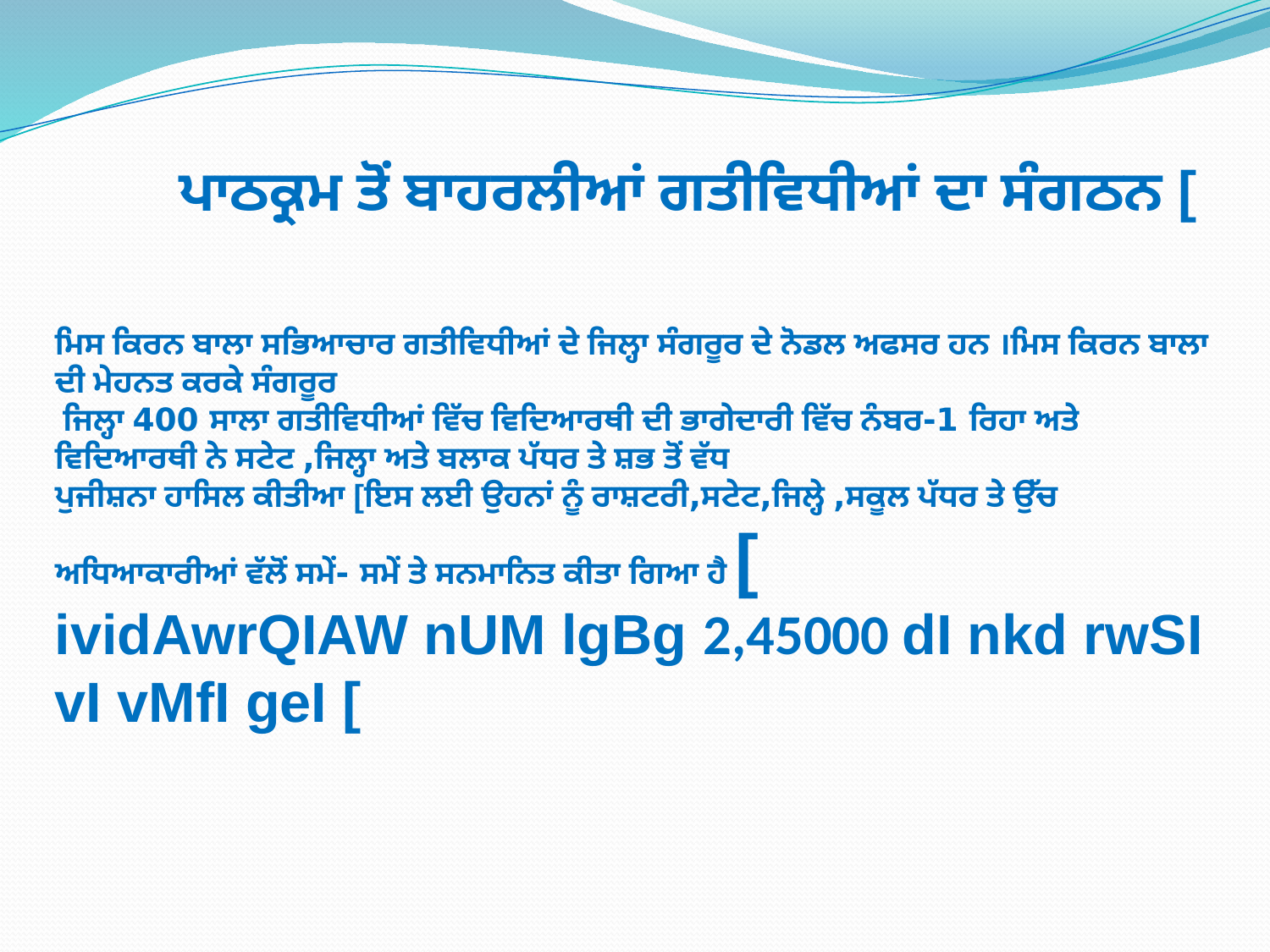

ਪਾਠਕ੍ਰਮ ਤੋਂ ਬਾਹਰਲੀਆਂ ਗਤੀਵਿਧੀਆਂ ਦਾ ਸੰਗਠਨ [

ਮਿਸ ਕਿਰਨ ਬਾਲਾ ਸਭਿਆਚਾਰ ਗਤੀਵਿਧੀਆਂ ਦੇ ਜਿਲ੍ਹਾ ਸੰਗਰੂਰ ਦੇ ਨੋਡਲ ਅਫਸਰ ਹਨ ।ਮਿਸ ਕਿਰਨ ਬਾਲਾ ਦੀ ਮੇਹਨਤ ਕਰਕੇ ਸੰਗਰੂਰ
 ਜਿਲ੍ਹਾ 400 ਸਾਲਾ ਗਤੀਵਿਧੀਆਂ ਵਿੱਚ ਵਿਦਿਆਰਥੀ ਦੀ ਭਾਗੇਦਾਰੀ ਵਿੱਚ ਨੰਬਰ-1 ਰਿਹਾ ਅਤੇ ਵਿਦਿਆਰਥੀ ਨੇ ਸਟੇਟ ,ਜਿਲ੍ਹਾ ਅਤੇ ਬਲਾਕ ਪੱਧਰ ਤੇ ਸ਼ਭ ਤੋਂ ਵੱਧ
ਪੁਜੀਸ਼ਨਾ ਹਾਸਿਲ ਕੀਤੀਆ [ਇਸ ਲਈ ਉਹਨਾਂ ਨੂੰ ਰਾਸ਼ਟਰੀ,ਸਟੇਟ,ਜਿਲ੍ਹੇ ,ਸਕੂਲ ਪੱਧਰ ਤੇ ਉੱਚ ਅਧਿਆਕਾਰੀਆਂ ਵੱਲੋਂ ਸਮੇਂ- ਸਮੇਂ ਤੇ ਸਨਮਾਨਿਤ ਕੀਤਾ ਗਿਆ ਹੈ [
ividAwrQIAW nUM lgBg 2,45000 dI nkd rwSI vI vMfI geI [